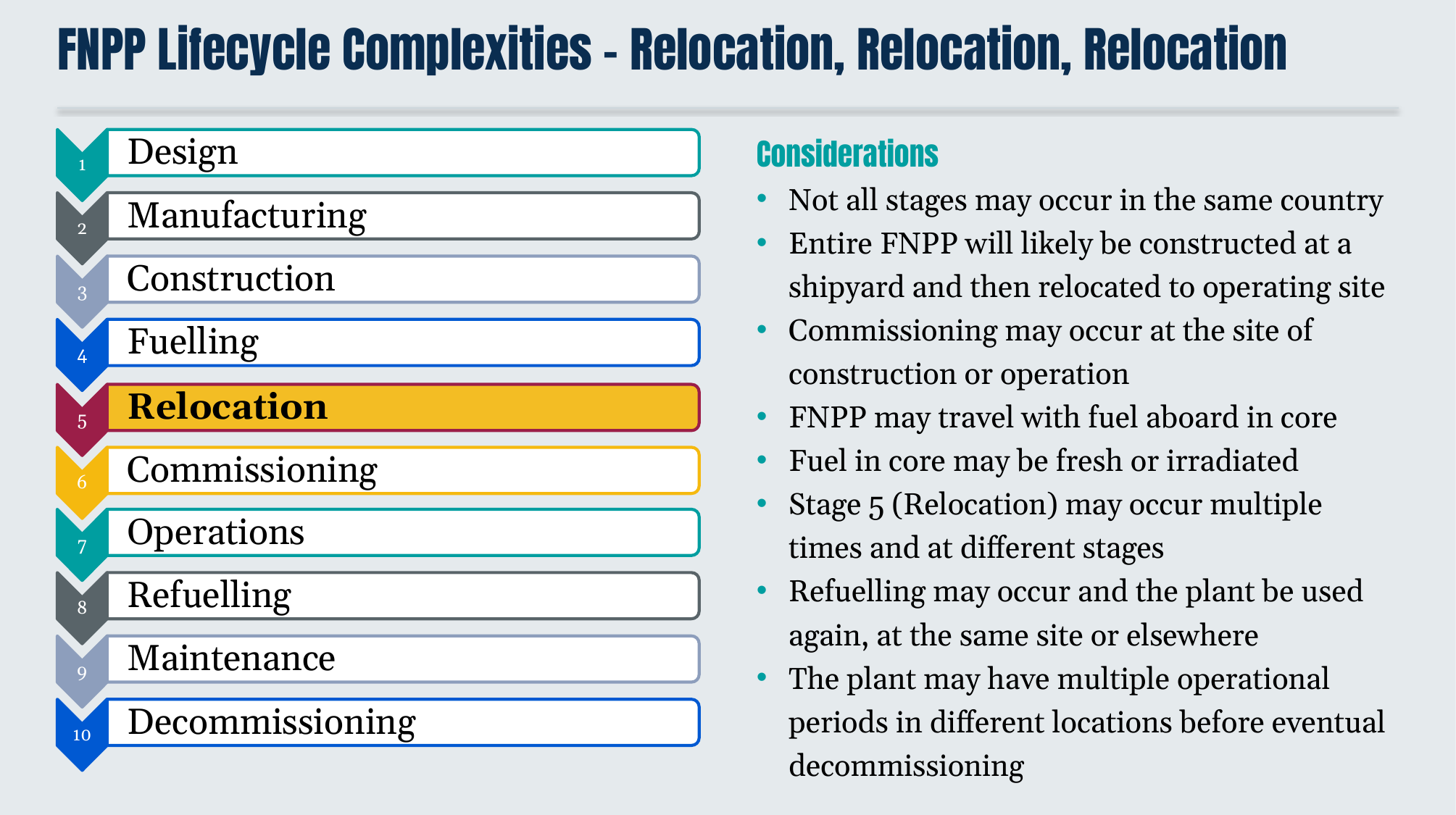

# FNPP Lifecycle Complexities – Relocation, Relocation, Relocation
Considerations
Not all stages may occur in the same country
Entire FNPP will likely be constructed at a shipyard and then relocated to operating site
Commissioning may occur at the site of construction or operation
FNPP may travel with fuel aboard in core
Fuel in core may be fresh or irradiated
Stage 5 (Relocation) may occur multiple times and at different stages
Refuelling may occur and the plant be used again, at the same site or elsewhere
The plant may have multiple operational periods in different locations before eventual decommissioning
1
Design
2
Manufacturing
3
Construction
4
Fuelling
5
Relocation
6
Commissioning
7
Operations
8
Refuelling
9
Maintenance
10
Decommissioning
6
Relocation